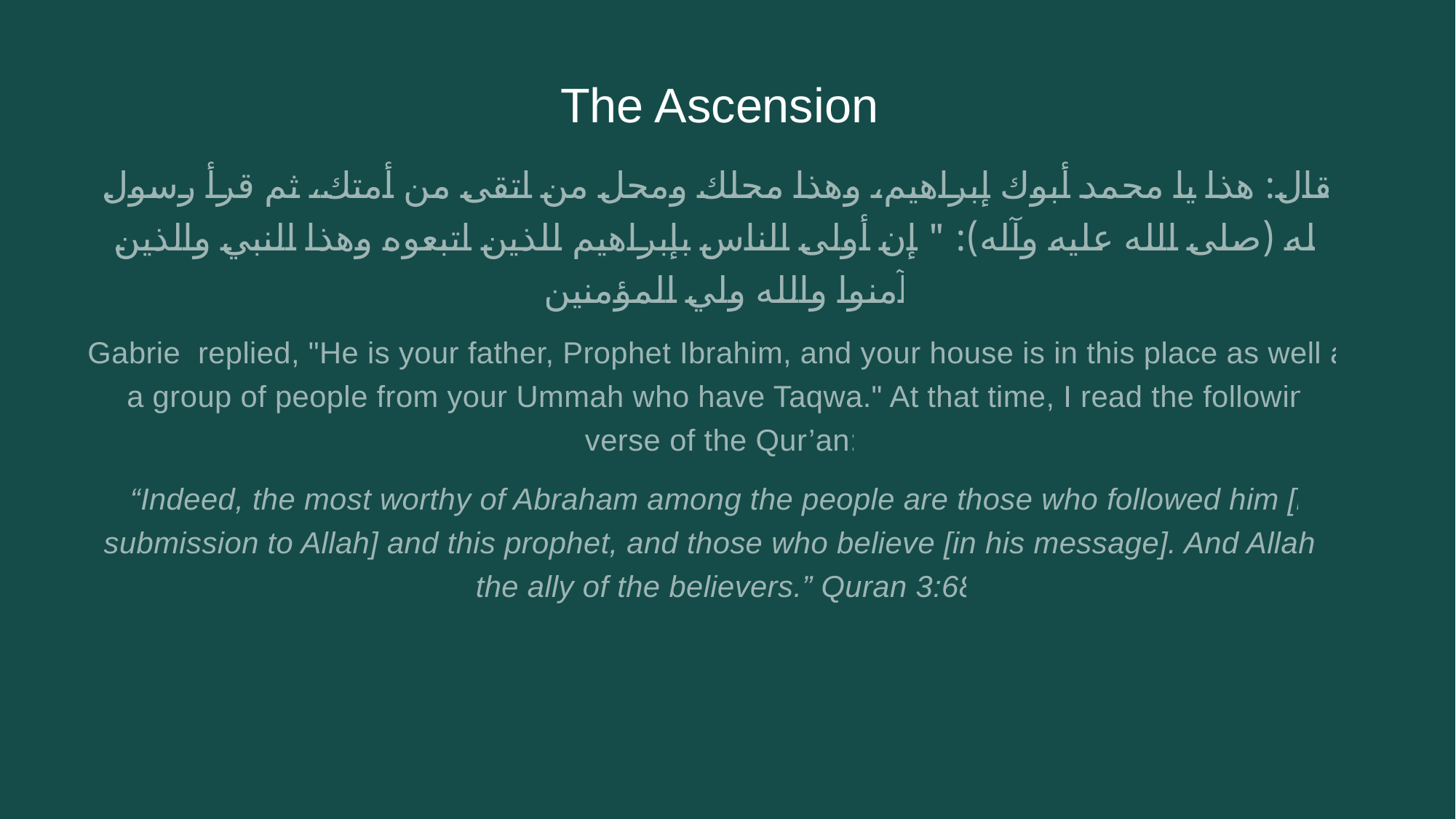

# The Ascension
فقال: هذا يا محمد أبوك إبراهيم، وهذا محلك ومحل من اتقى من أمتك، ثم قرأ رسول الله (صلى الله عليه وآله): " إن أولى الناس بإبراهيم للذين اتبعوه وهذا النبي والذين آمنوا والله ولي المؤمنين
Gabrie  replied, "He is your father, Prophet Ibrahim, and your house is in this place as well as a group of people from your Ummah who have Taqwa." At that time, I read the following verse of the Qur’an:
“Indeed, the most worthy of Abraham among the people are those who followed him [in submission to Allah] and this prophet, and those who believe [in his message]. And Allah is the ally of the believers.” Quran 3:68